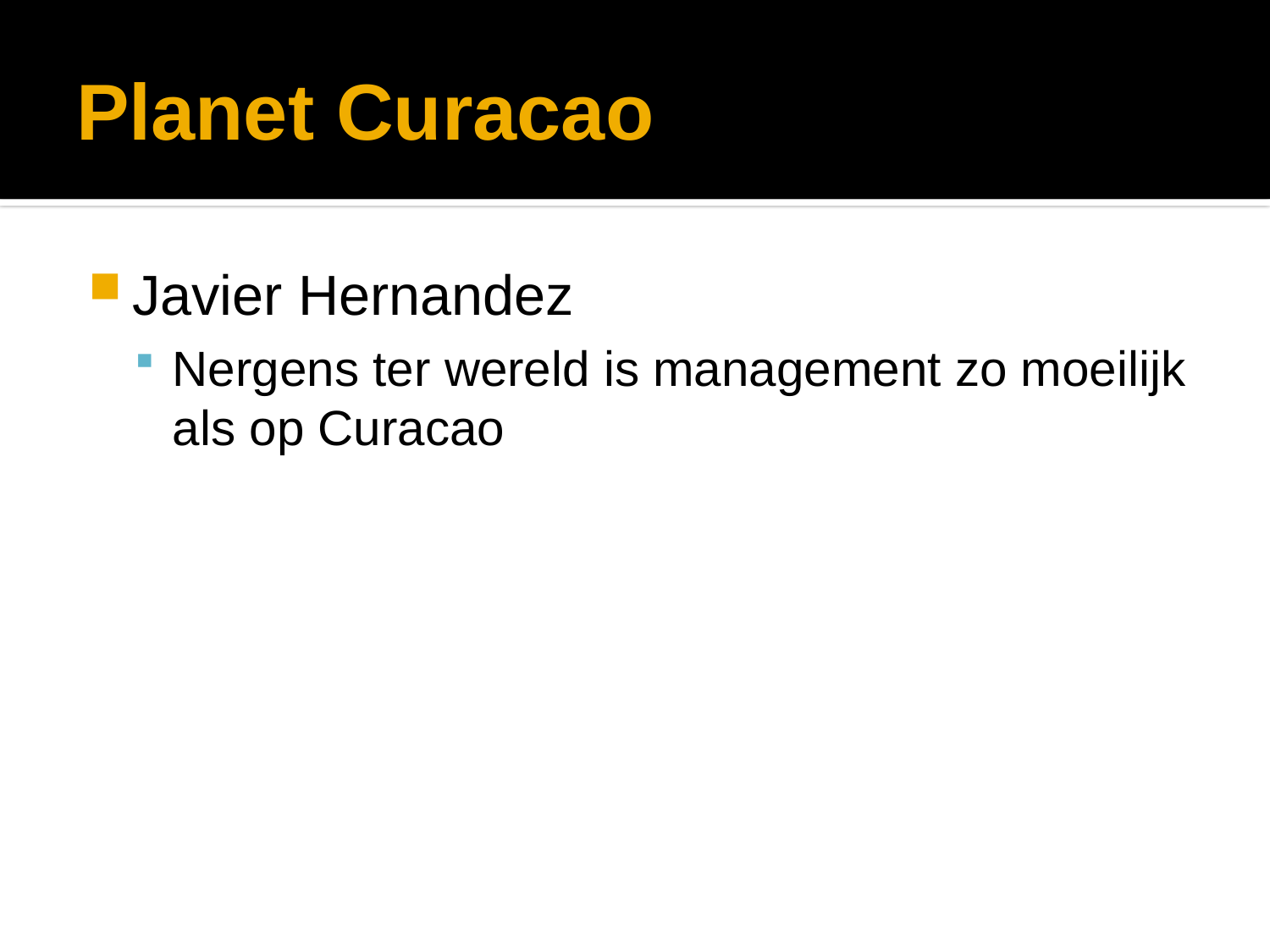

# Planet Curacao
Javier Hernandez
Nergens ter wereld is management zo moeilijk als op Curacao